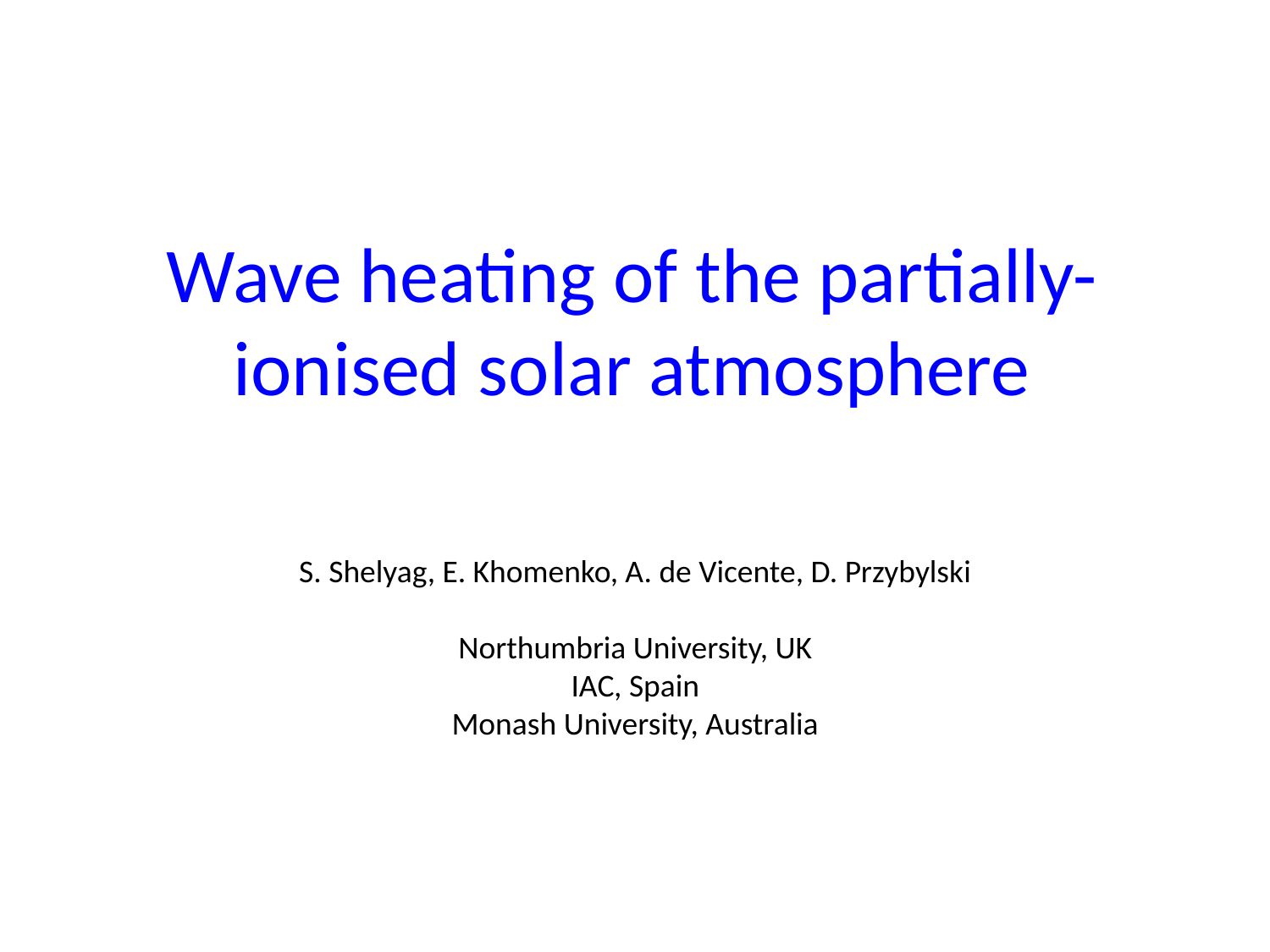

# Wave heating of the partially-ionised solar atmosphere
S. Shelyag, E. Khomenko, A. de Vicente, D. Przybylski

Northumbria University, UK
IAC, Spain
Monash University, Australia